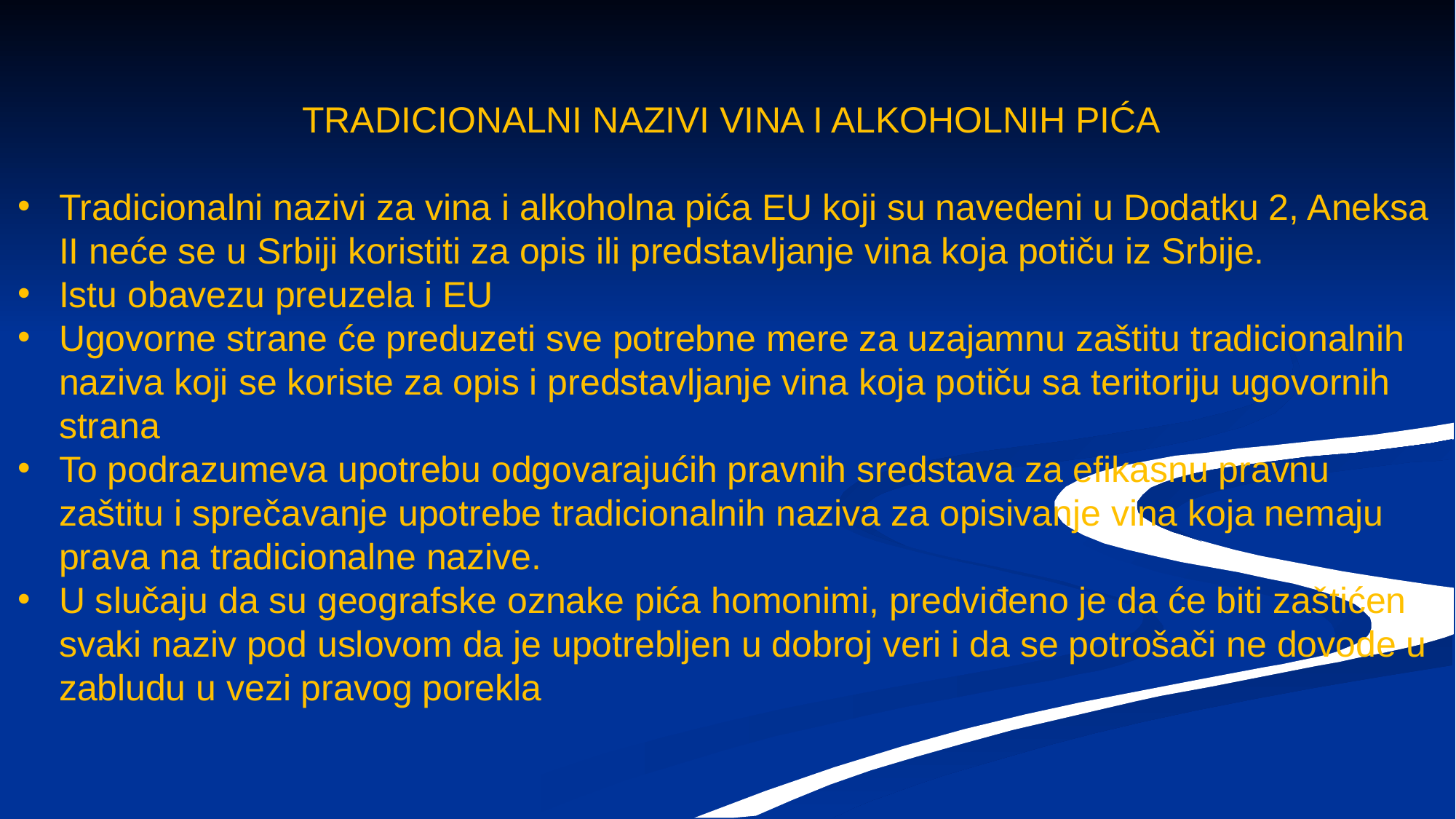

TRADICIONALNI NAZIVI VINA I ALKOHOLNIH PIĆA

Tradicionalni nazivi za vina i alkoholna pića EU koji su navedeni u Dodatku 2, Aneksa II neće se u Srbiji koristiti za opis ili predstavljanje vina koja potiču iz Srbije.
Istu obavezu preuzela i EU
Ugovorne strane će preduzeti sve potrebne mere za uzajamnu zaštitu tradicionalnih naziva koji se koriste za opis i predstavljanje vina koja potiču sa teritoriju ugovornih strana
To podrazumeva upotrebu odgovarajućih pravnih sredstava za efikasnu pravnu zaštitu i sprečavanje upotrebe tradicionalnih naziva za opisivanje vina koja nemaju prava na tradicionalne nazive.
U slučaju da su geografske oznake pića homonimi, predviđeno je da će biti zaštićen svaki naziv pod uslovom da je upotrebljen u dobroj veri i da se potrošači ne dovode u zabludu u vezi pravog porekla